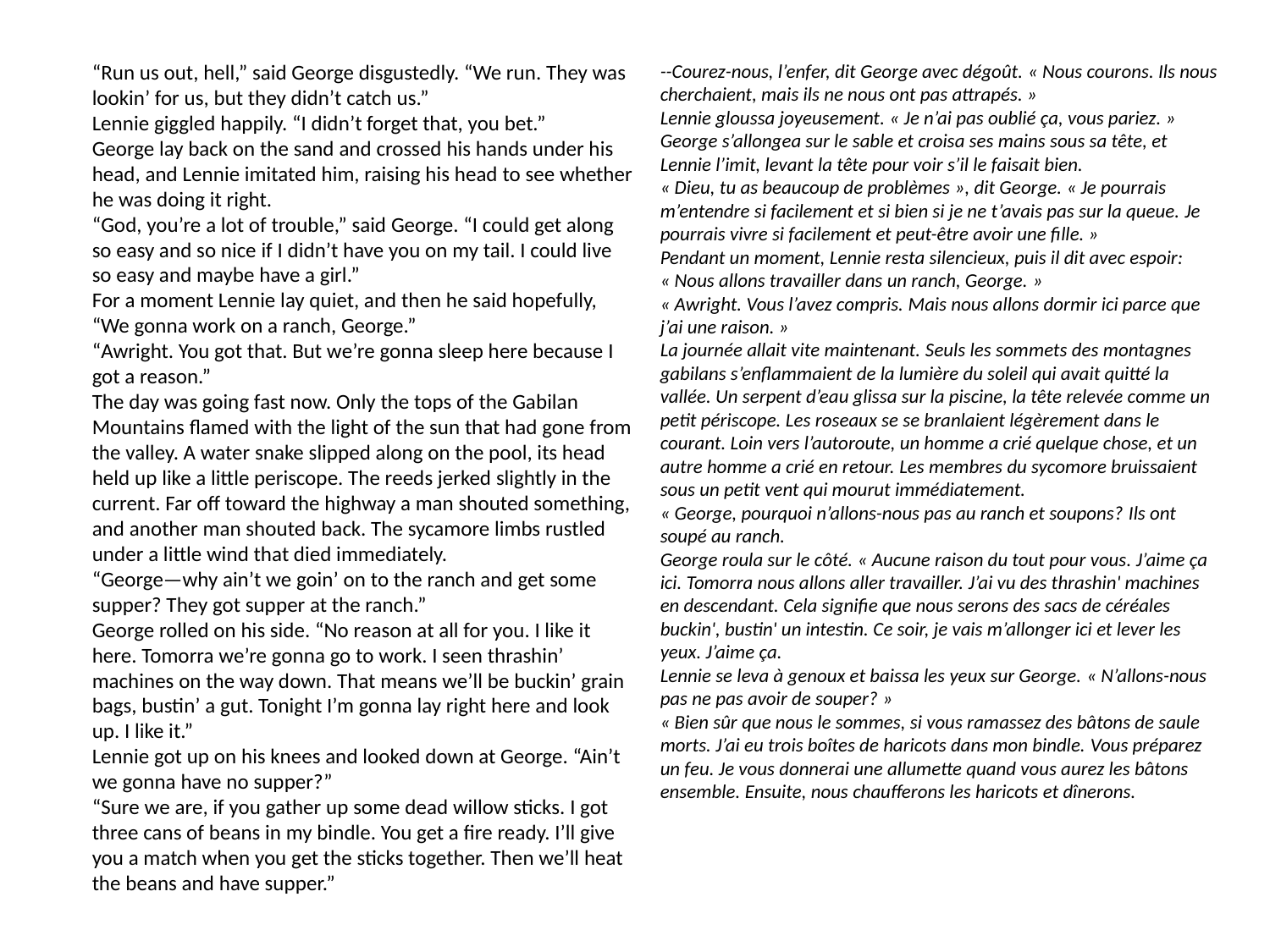

“Run us out, hell,” said George disgustedly. “We run. They was lookin’ for us, but they didn’t catch us.”
Lennie giggled happily. “I didn’t forget that, you bet.”
George lay back on the sand and crossed his hands under his head, and Lennie imitated him, raising his head to see whether he was doing it right.
“God, you’re a lot of trouble,” said George. “I could get along so easy and so nice if I didn’t have you on my tail. I could live so easy and maybe have a girl.”
For a moment Lennie lay quiet, and then he said hopefully, “We gonna work on a ranch, George.”
“Awright. You got that. But we’re gonna sleep here because I got a reason.”
The day was going fast now. Only the tops of the Gabilan Mountains flamed with the light of the sun that had gone from the valley. A water snake slipped along on the pool, its head held up like a little periscope. The reeds jerked slightly in the current. Far off toward the highway a man shouted something, and another man shouted back. The sycamore limbs rustled under a little wind that died immediately.
“George—why ain’t we goin’ on to the ranch and get some supper? They got supper at the ranch.”
George rolled on his side. “No reason at all for you. I like it here. Tomorra we’re gonna go to work. I seen thrashin’ machines on the way down. That means we’ll be buckin’ grain bags, bustin’ a gut. Tonight I’m gonna lay right here and look up. I like it.”
Lennie got up on his knees and looked down at George. “Ain’t we gonna have no supper?”
“Sure we are, if you gather up some dead willow sticks. I got three cans of beans in my bindle. You get a fire ready. I’ll give you a match when you get the sticks together. Then we’ll heat the beans and have supper.”
--Courez-nous, l’enfer, dit George avec dégoût. « Nous courons. Ils nous cherchaient, mais ils ne nous ont pas attrapés. »
Lennie gloussa joyeusement. « Je n’ai pas oublié ça, vous pariez. »
George s’allongea sur le sable et croisa ses mains sous sa tête, et Lennie l’imit, levant la tête pour voir s’il le faisait bien.
« Dieu, tu as beaucoup de problèmes », dit George. « Je pourrais m’entendre si facilement et si bien si je ne t’avais pas sur la queue. Je pourrais vivre si facilement et peut-être avoir une fille. »
Pendant un moment, Lennie resta silencieux, puis il dit avec espoir: « Nous allons travailler dans un ranch, George. »
« Awright. Vous l’avez compris. Mais nous allons dormir ici parce que j’ai une raison. »
La journée allait vite maintenant. Seuls les sommets des montagnes gabilans s’enflammaient de la lumière du soleil qui avait quitté la vallée. Un serpent d’eau glissa sur la piscine, la tête relevée comme un petit périscope. Les roseaux se se branlaient légèrement dans le courant. Loin vers l’autoroute, un homme a crié quelque chose, et un autre homme a crié en retour. Les membres du sycomore bruissaient sous un petit vent qui mourut immédiatement.
« George, pourquoi n’allons-nous pas au ranch et soupons? Ils ont soupé au ranch.
George roula sur le côté. « Aucune raison du tout pour vous. J’aime ça ici. Tomorra nous allons aller travailler. J’ai vu des thrashin' machines en descendant. Cela signifie que nous serons des sacs de céréales buckin', bustin' un intestin. Ce soir, je vais m’allonger ici et lever les yeux. J’aime ça.
Lennie se leva à genoux et baissa les yeux sur George. « N’allons-nous pas ne pas avoir de souper? »
« Bien sûr que nous le sommes, si vous ramassez des bâtons de saule morts. J’ai eu trois boîtes de haricots dans mon bindle. Vous préparez un feu. Je vous donnerai une allumette quand vous aurez les bâtons ensemble. Ensuite, nous chaufferons les haricots et dînerons.